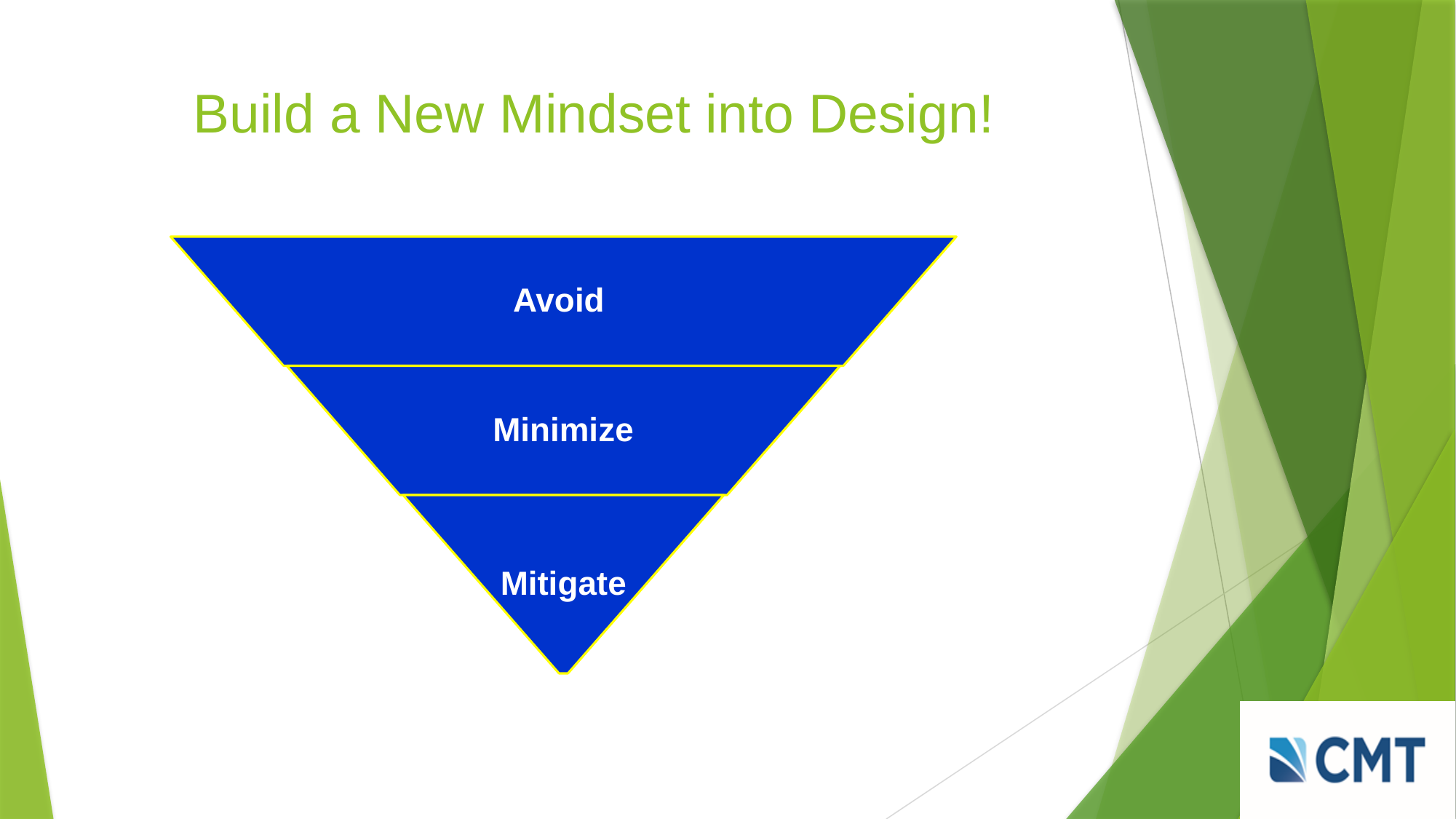

# Build a New Mindset into Design!

Avoid

Minimize

Mitigate